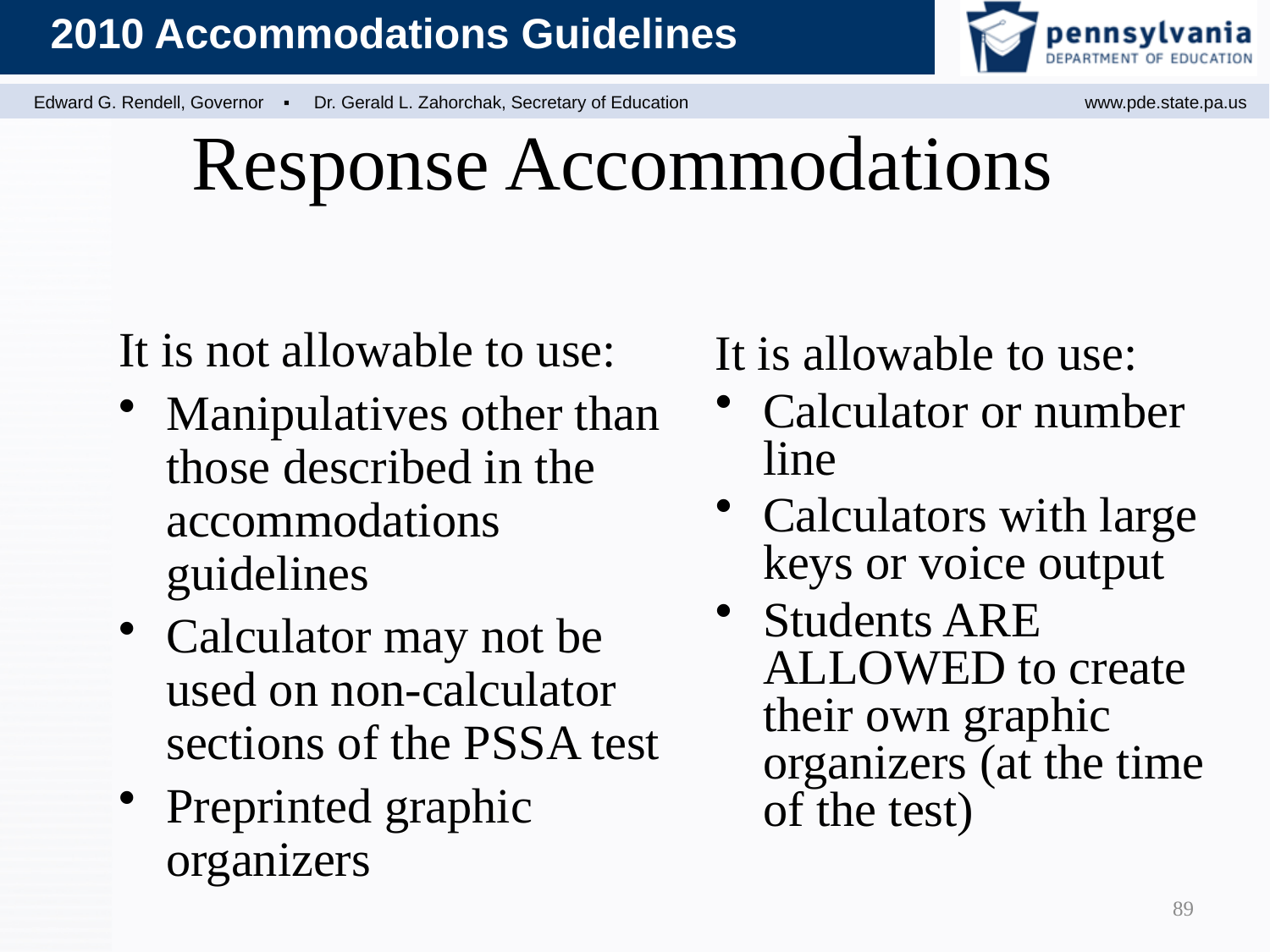

Response Accommodations
It is not allowable to use:
Manipulatives other than those described in the accommodations guidelines
Calculator may not be used on non-calculator sections of the PSSA test
Preprinted graphic organizers

It is allowable to use:
Calculator or number line
Calculators with large keys or voice output
Students ARE ALLOWED to create their own graphic organizers (at the time of the test)
89